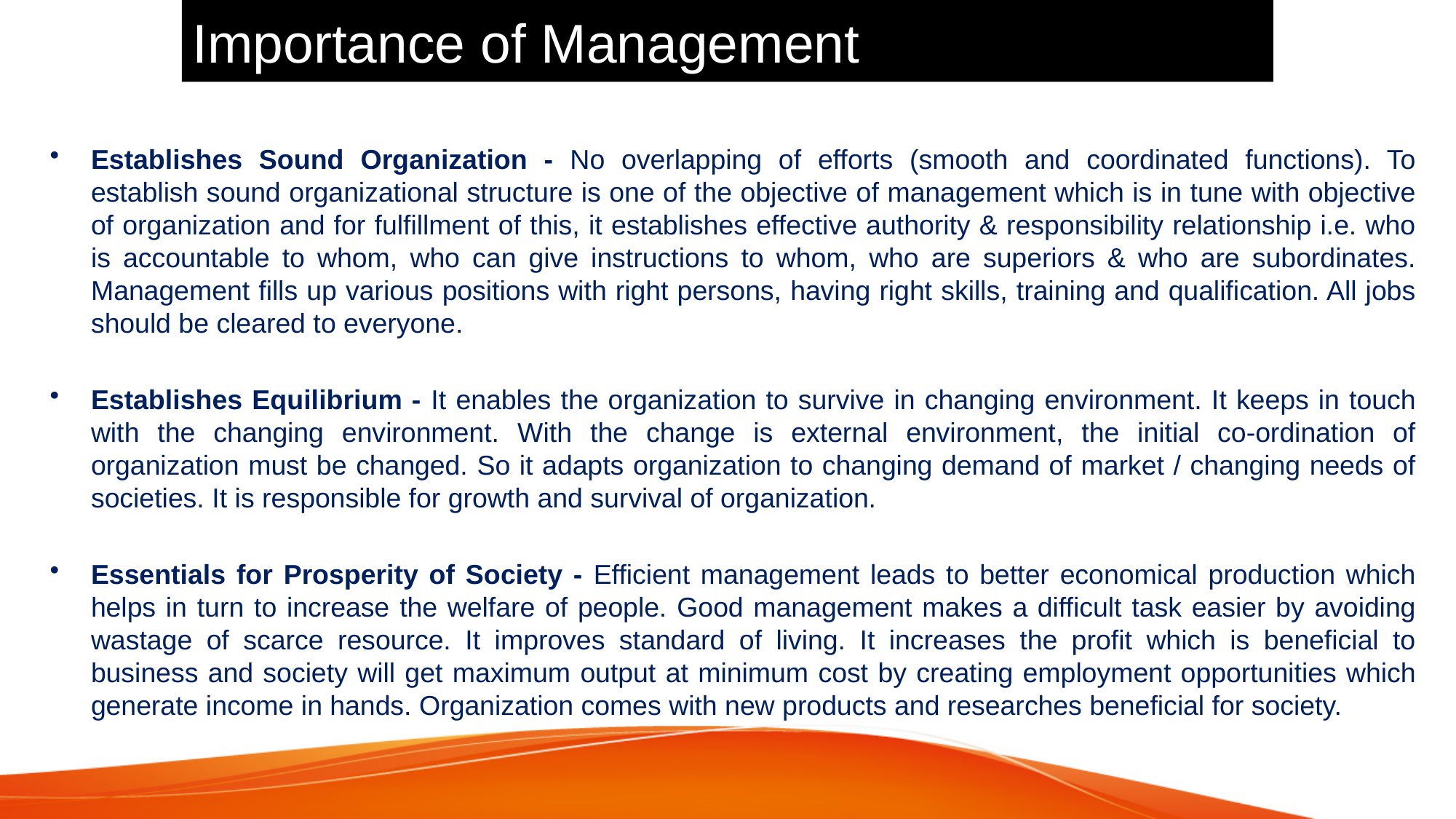

# Importance of Management
Establishes Sound Organization - No overlapping of efforts (smooth and coordinated functions). To establish sound organizational structure is one of the objective of management which is in tune with objective of organization and for fulfillment of this, it establishes effective authority & responsibility relationship i.e. who is accountable to whom, who can give instructions to whom, who are superiors & who are subordinates. Management fills up various positions with right persons, having right skills, training and qualification. All jobs should be cleared to everyone.

Establishes Equilibrium - It enables the organization to survive in changing environment. It keeps in touch with the changing environment. With the change is external environment, the initial co-ordination of organization must be changed. So it adapts organization to changing demand of market / changing needs of societies. It is responsible for growth and survival of organization.

Essentials for Prosperity of Society - Efficient management leads to better economical production which helps in turn to increase the welfare of people. Good management makes a difficult task easier by avoiding wastage of scarce resource. It improves standard of living. It increases the profit which is beneficial to business and society will get maximum output at minimum cost by creating employment opportunities which generate income in hands. Organization comes with new products and researches beneficial for society.

7